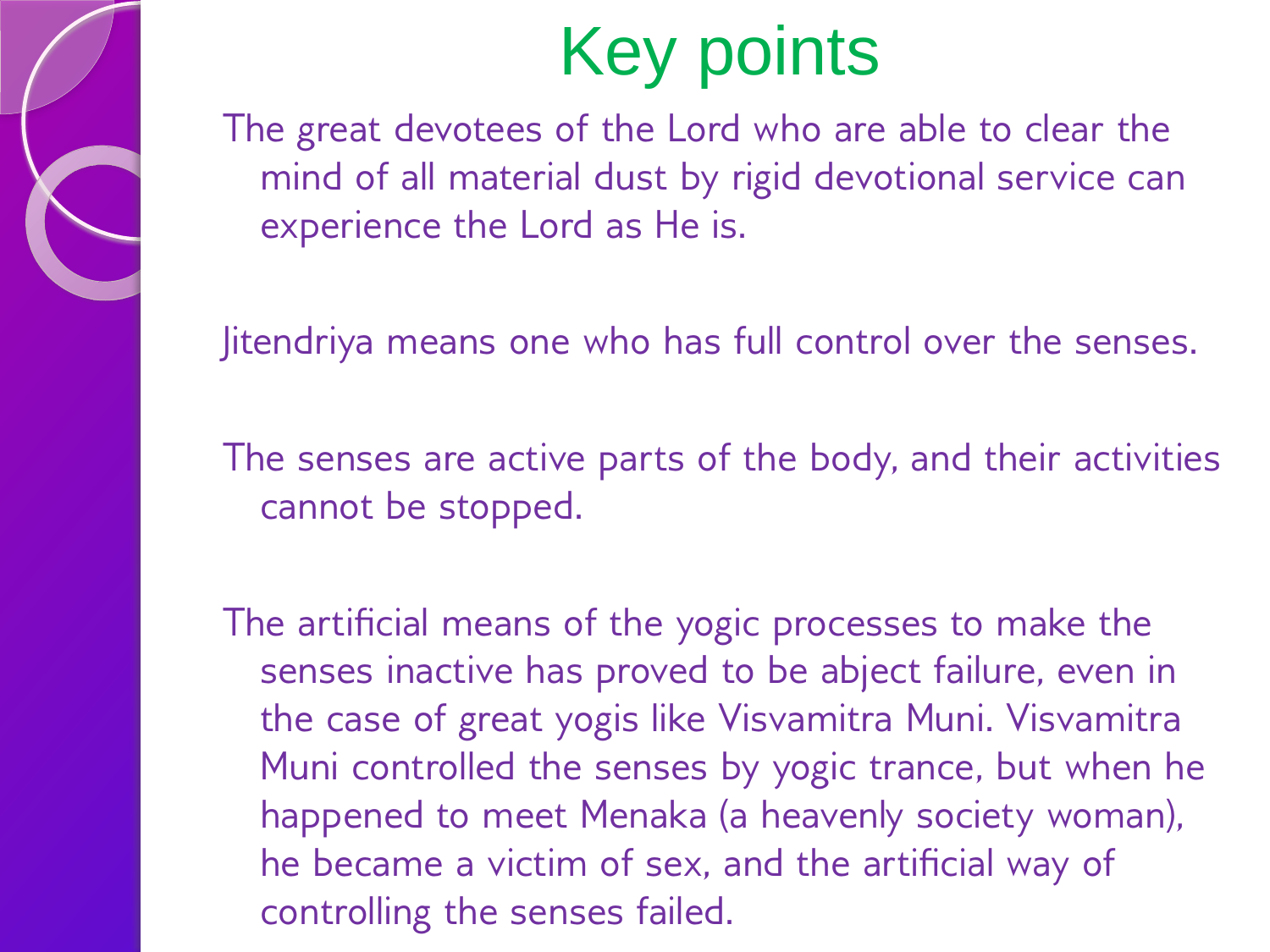

# Key points
The great devotees of the Lord who are able to clear the mind of all material dust by rigid devotional service can experience the Lord as He is.

Jitendriya means one who has full control over the senses.

The senses are active parts of the body, and their activities cannot be stopped.

The artificial means of the yogic processes to make the senses inactive has proved to be abject failure, even in the case of great yogis like Visvamitra Muni. Visvamitra Muni controlled the senses by yogic trance, but when he happened to meet Menaka (a heavenly society woman), he became a victim of sex, and the artificial way of controlling the senses failed.